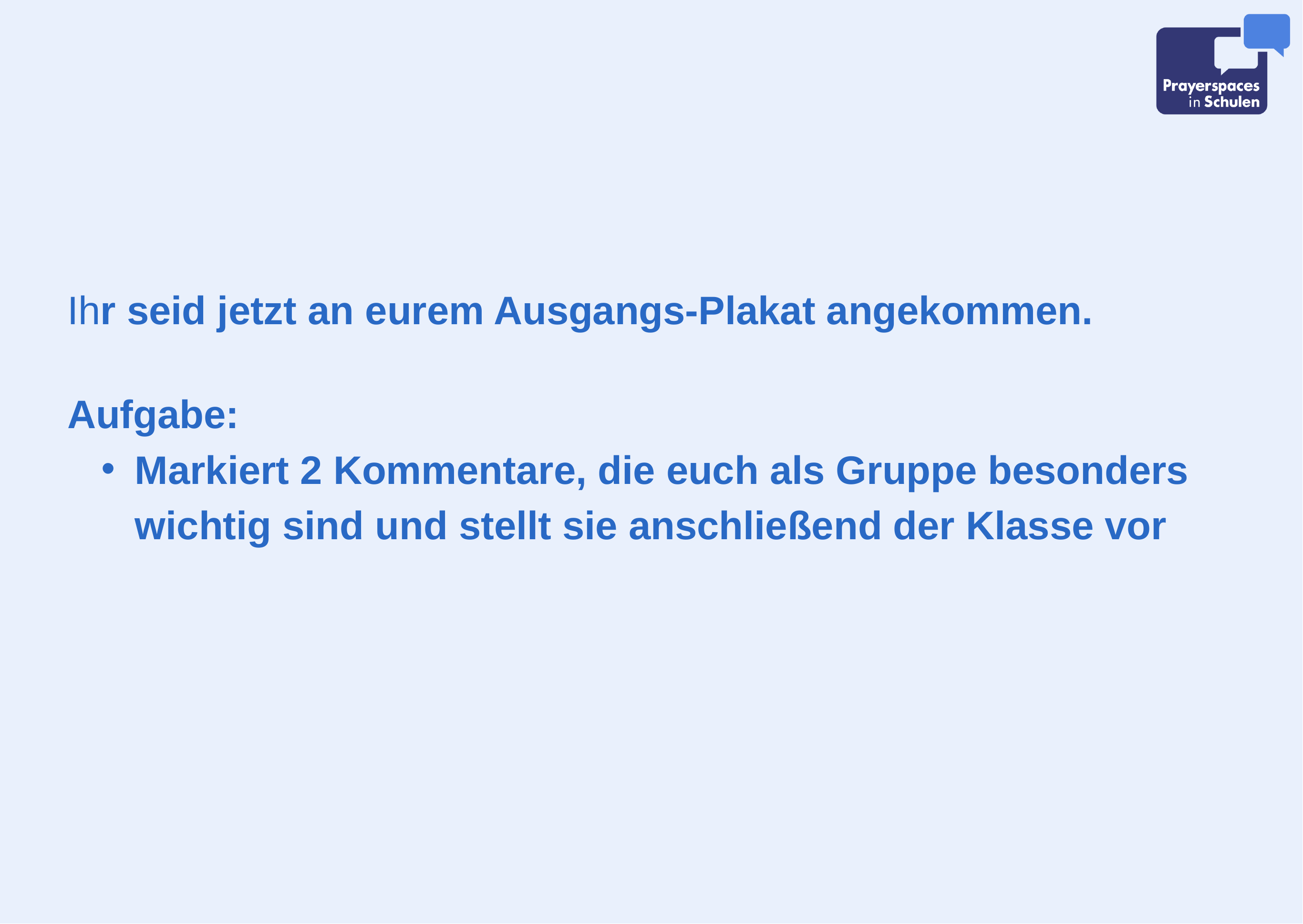

Ihr seid jetzt an eurem Ausgangs-Plakat angekommen.

Aufgabe:
Markiert 2 Kommentare, die euch als Gruppe besonders wichtig sind und stellt sie anschließend der Klasse vor